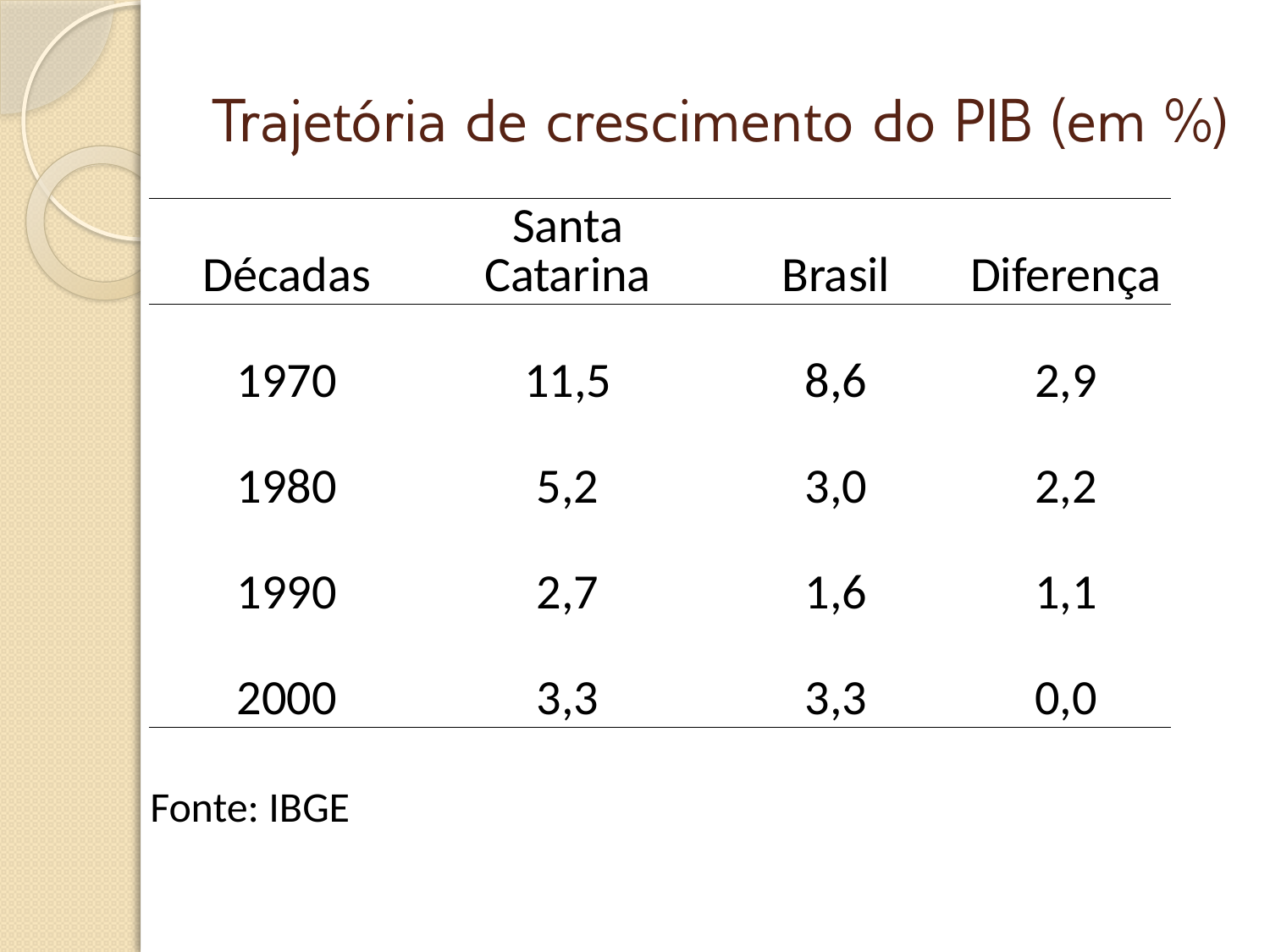

# Trajetória de crescimento do PIB (em %)
| Décadas | Santa Catarina | Brasil | Diferença |
| --- | --- | --- | --- |
| 1970 | 11,5 | 8,6 | 2,9 |
| 1980 | 5,2 | 3,0 | 2,2 |
| 1990 | 2,7 | 1,6 | 1,1 |
| 2000 | 3,3 | 3,3 | 0,0 |
| Fonte: IBGE |  |  |  |